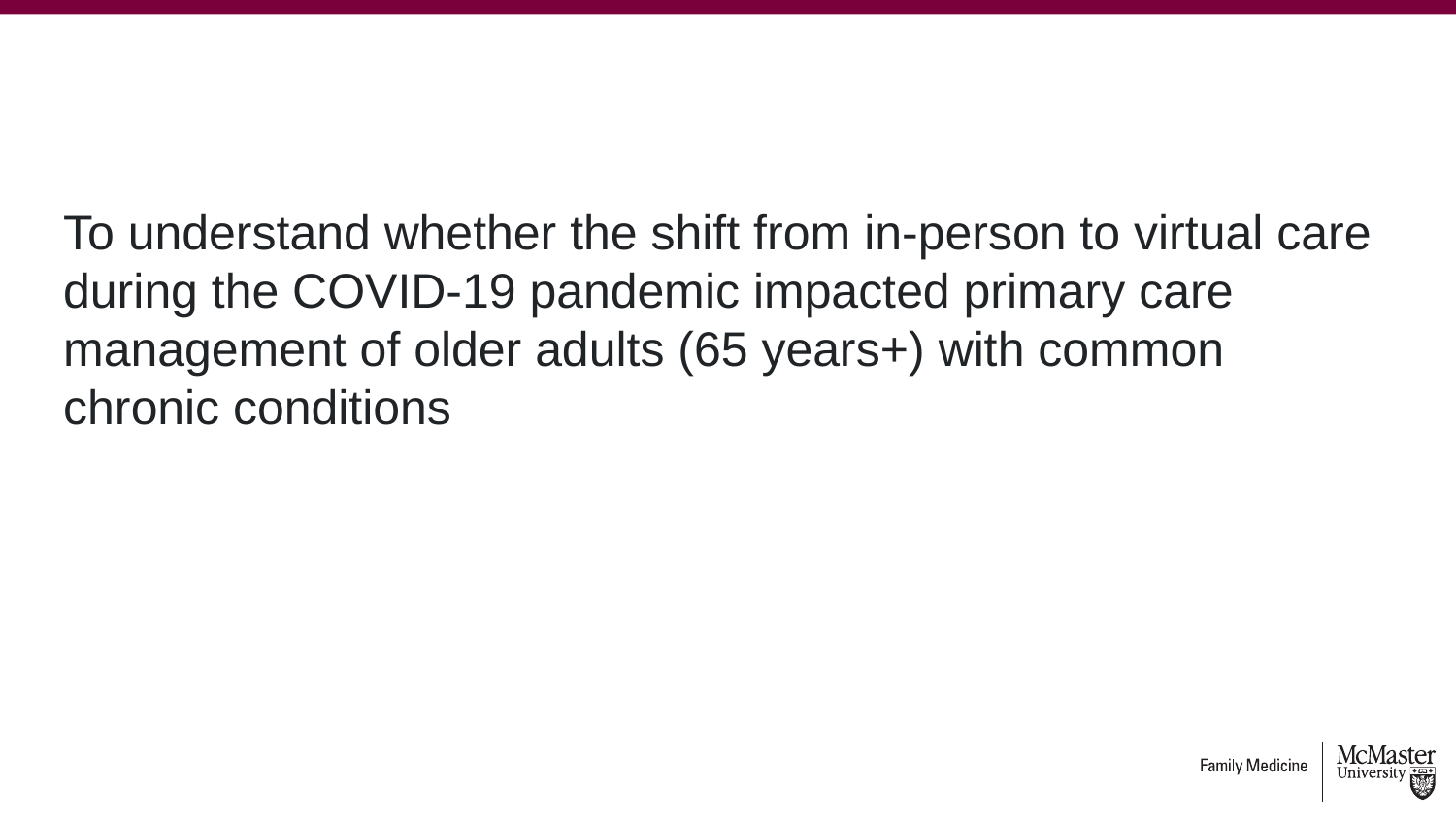

To understand whether the shift from in-person to virtual care during the COVID-19 pandemic impacted primary care management of older adults (65 years+) with common chronic conditions